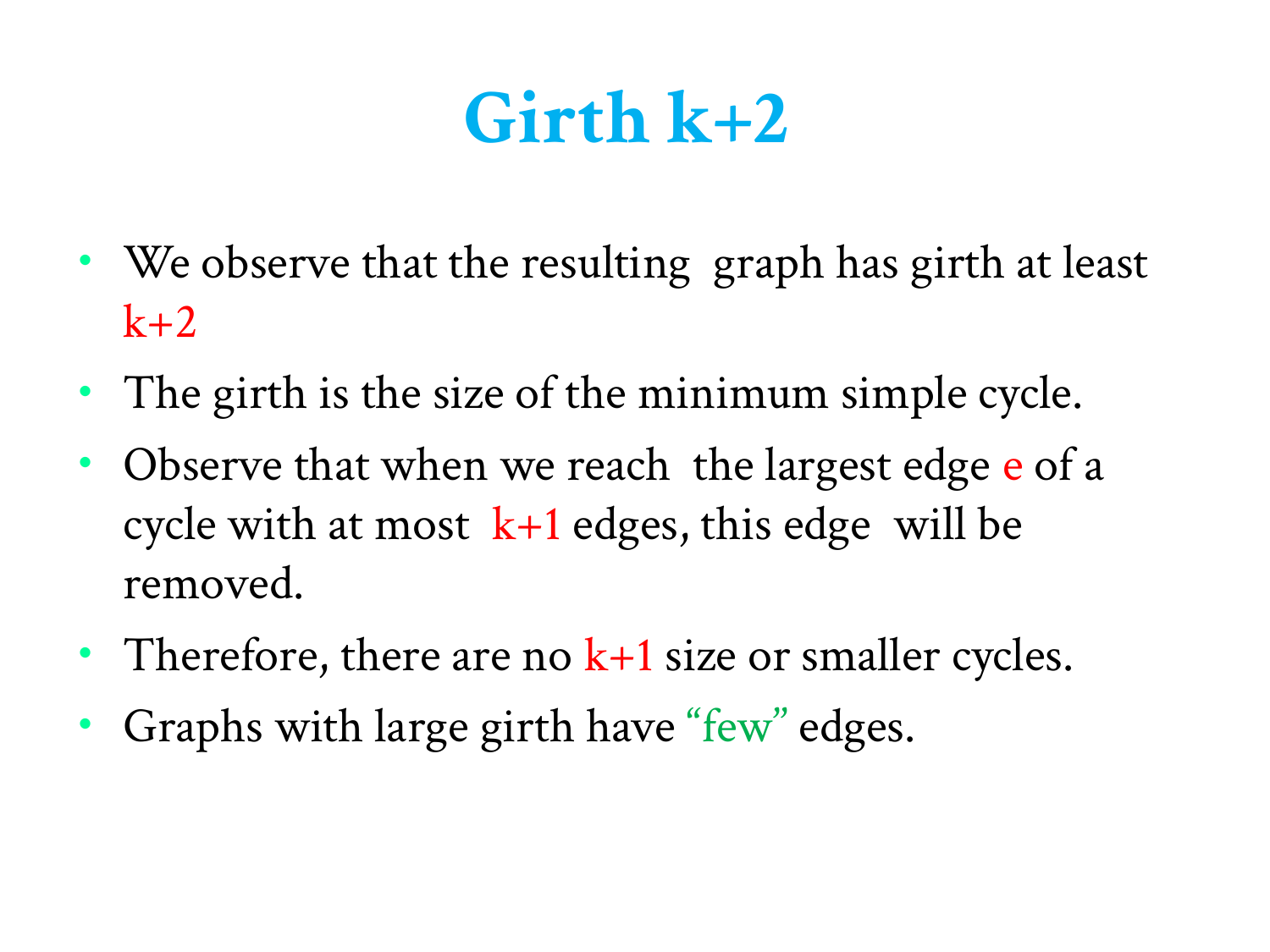

Girth k+2
We observe that the resulting  graph has girth at least k+2
The girth is the size of the minimum simple cycle.
Observe that when we reach  the largest edge e of a cycle with at most  k+1 edges, this edge  will be removed.
Therefore, there are no k+1 size or smaller cycles.
Graphs with large girth have “few’’ edges.